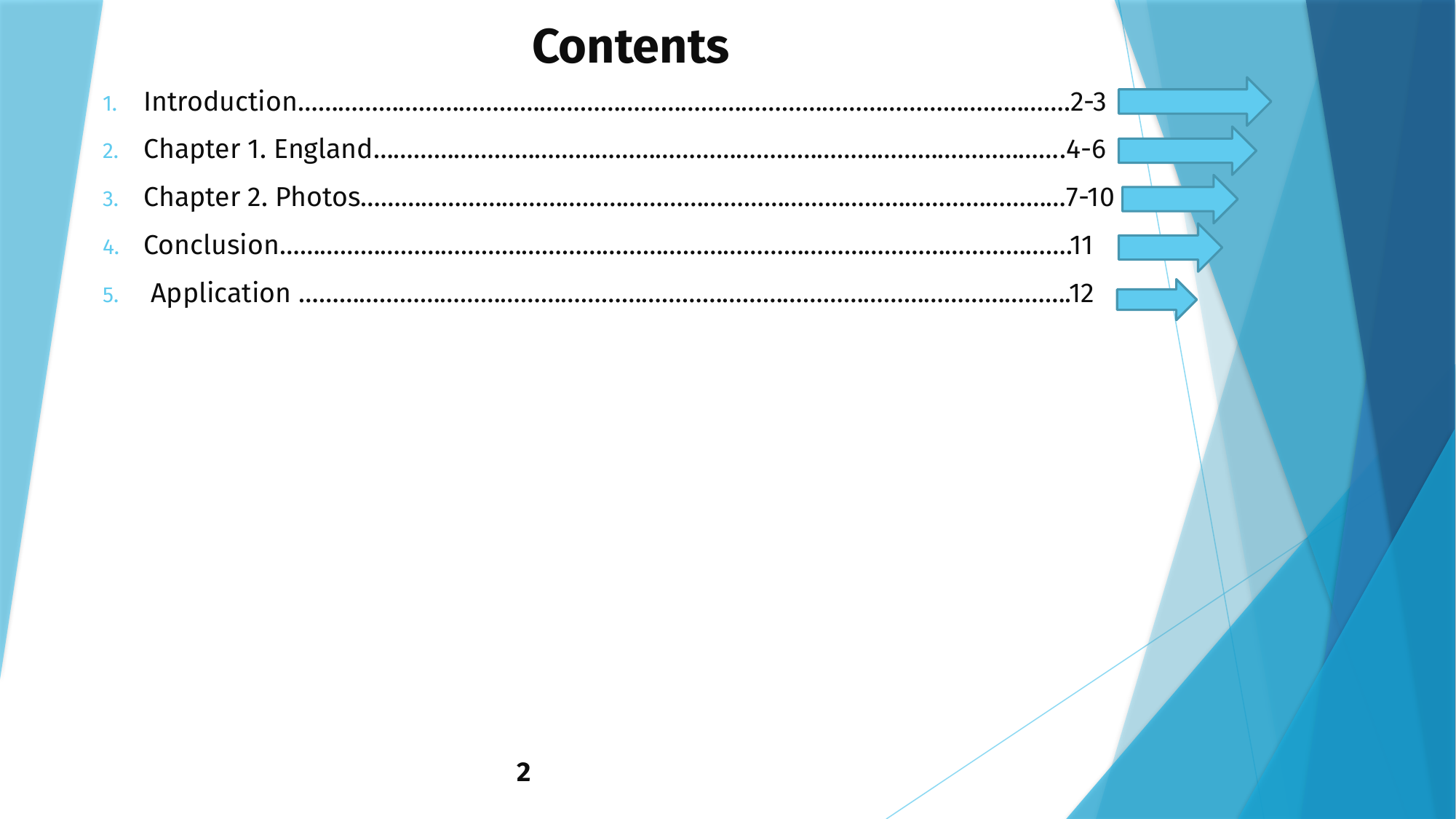

# Contents

Introduction…………………………………………………………………………………………………….2-3
Chapter 1. England………………………………………………………………………………………….4-6
Chapter 2. Photos……………………………………………………………………………………………7-10
Conclusion……………………………………………………………………………………………………….11
 Application …………………………………………………………………………………………………….12

                    2